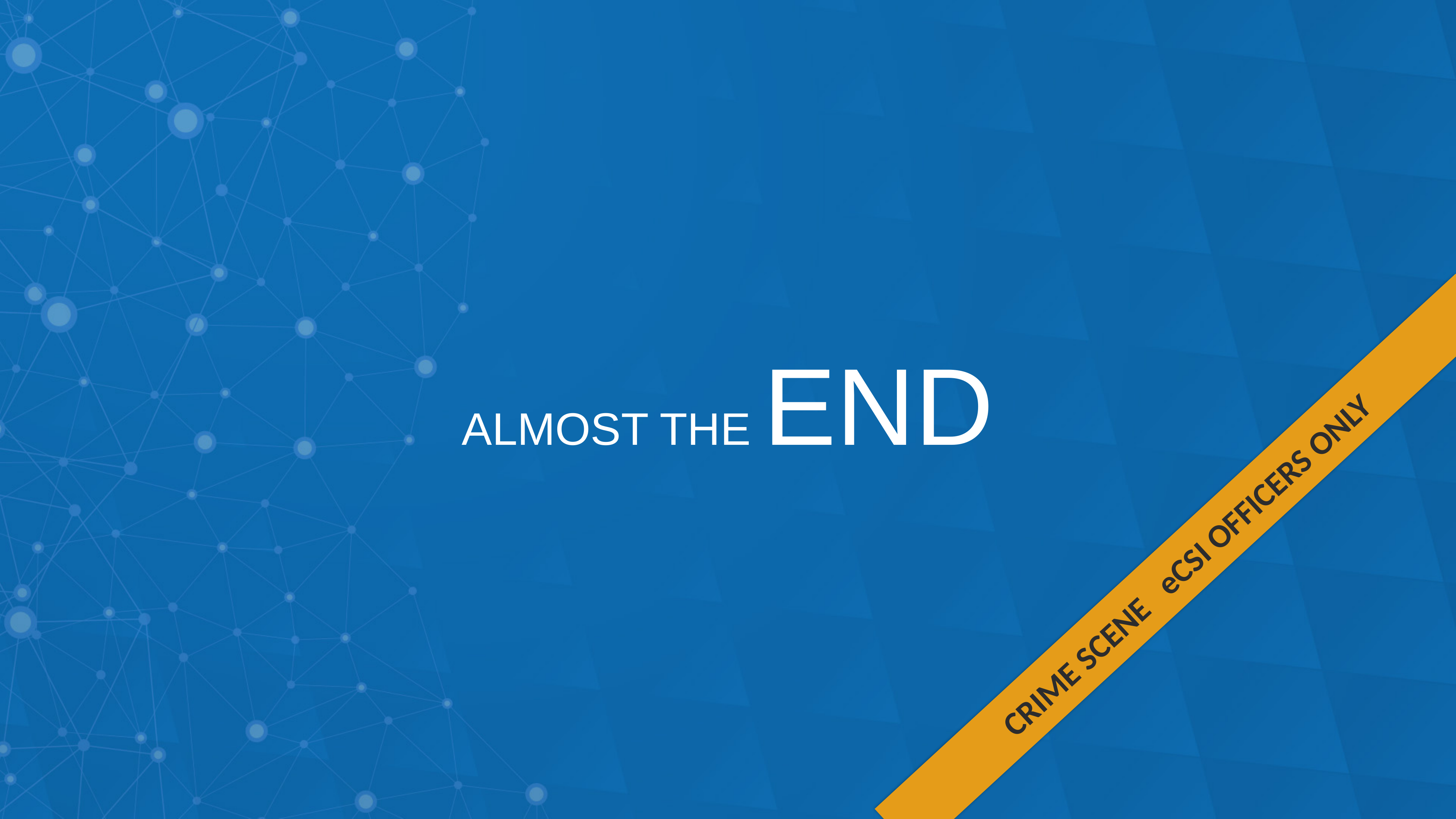

# Almost the End
CRIME SCENE   eCSI OFFICERS ONLY